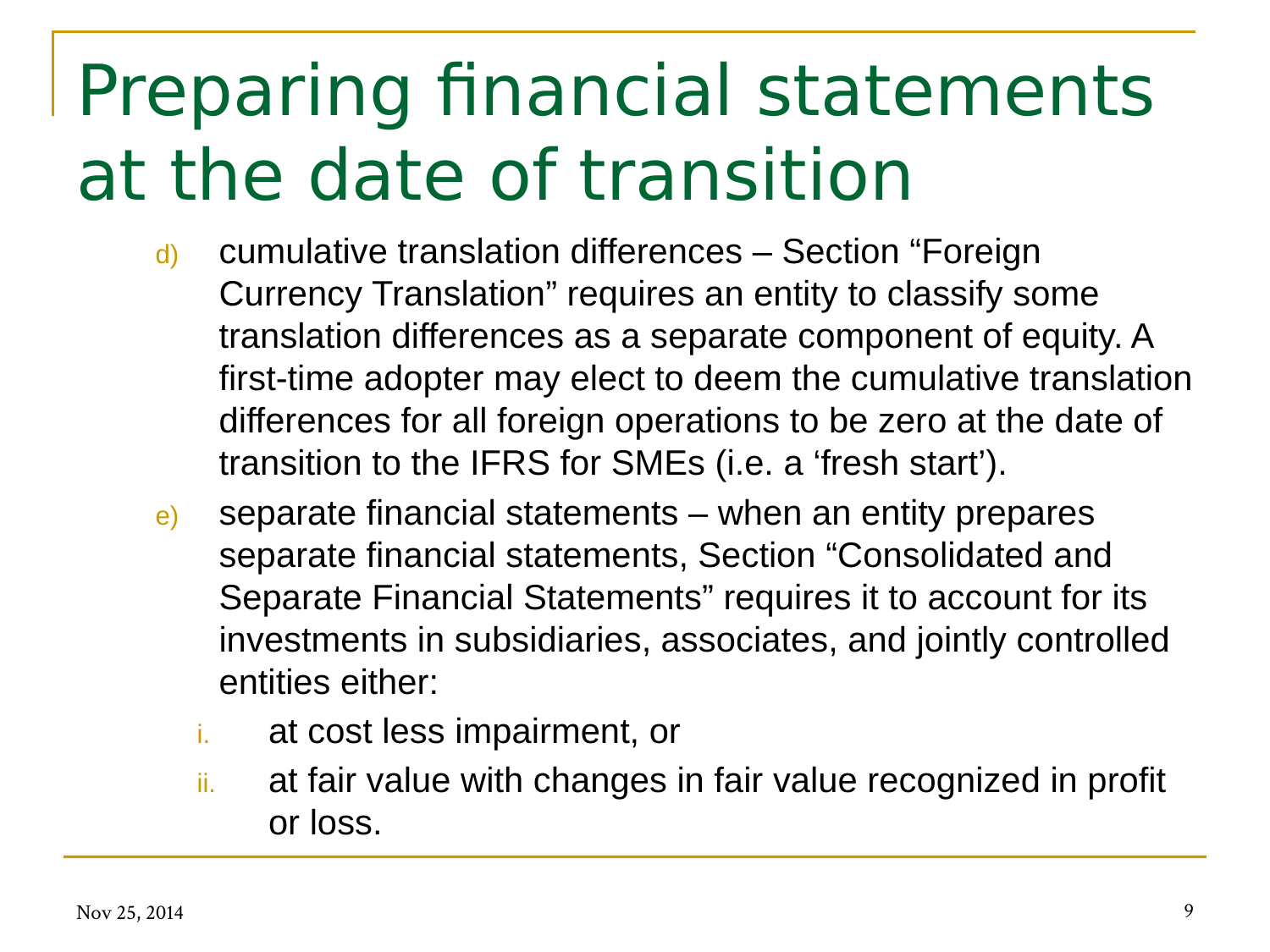

# Preparing financial statements at the date of transition
cumulative translation differences – Section “Foreign Currency Translation” requires an entity to classify some translation differences as a separate component of equity. A first-time adopter may elect to deem the cumulative translation differences for all foreign operations to be zero at the date of transition to the IFRS for SMEs (i.e. a ‘fresh start’).
separate financial statements – when an entity prepares separate financial statements, Section “Consolidated and Separate Financial Statements” requires it to account for its investments in subsidiaries, associates, and jointly controlled entities either:
at cost less impairment, or
at fair value with changes in fair value recognized in profit or loss.

Nov 25, 2014
9